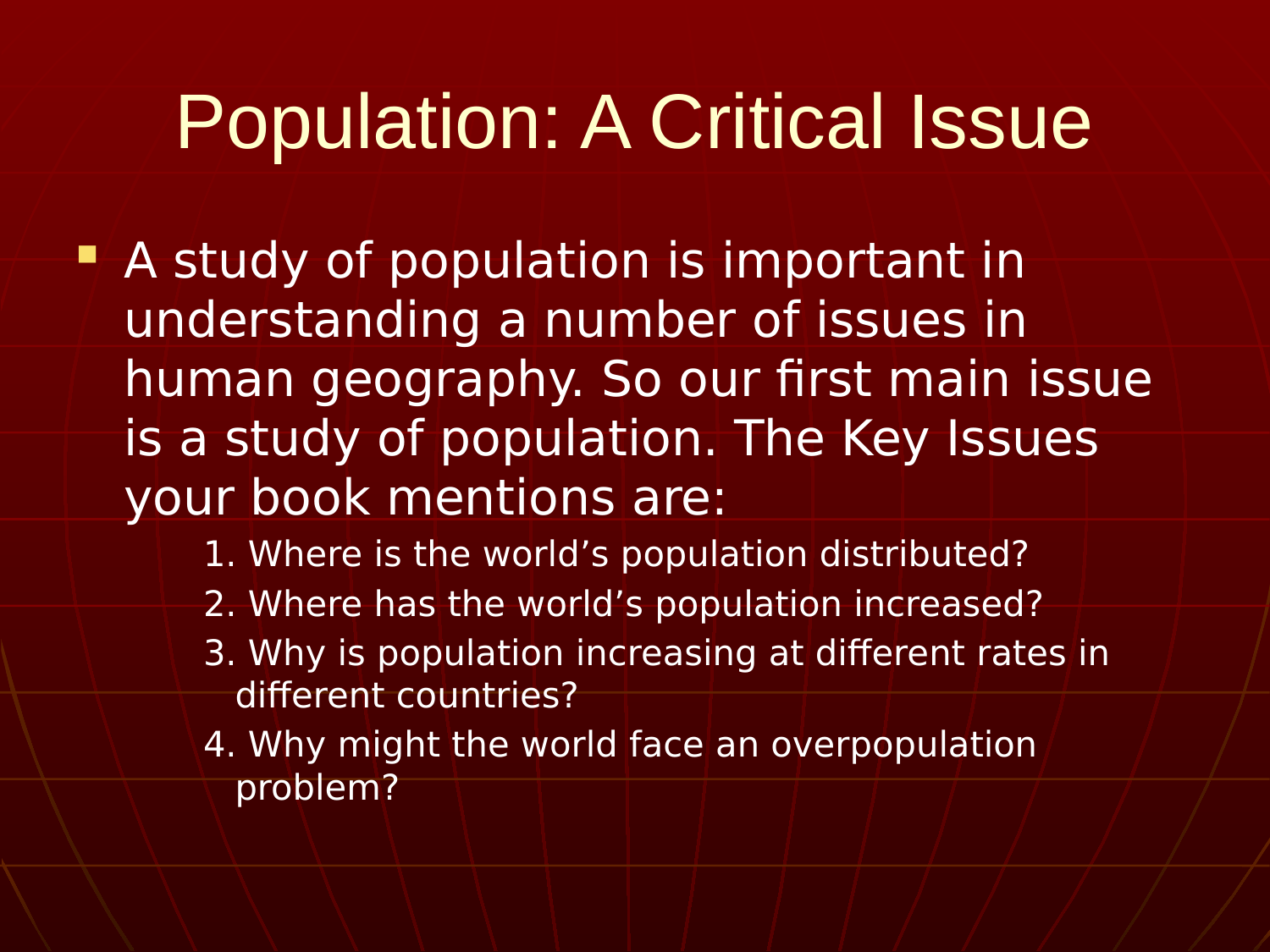

# Population: A Critical Issue
A study of population is important in understanding a number of issues in human geography. So our first main issue is a study of population. The Key Issues your book mentions are:
1. Where is the world’s population distributed?
2. Where has the world’s population increased?
3. Why is population increasing at different rates in different countries?
4. Why might the world face an overpopulation problem?